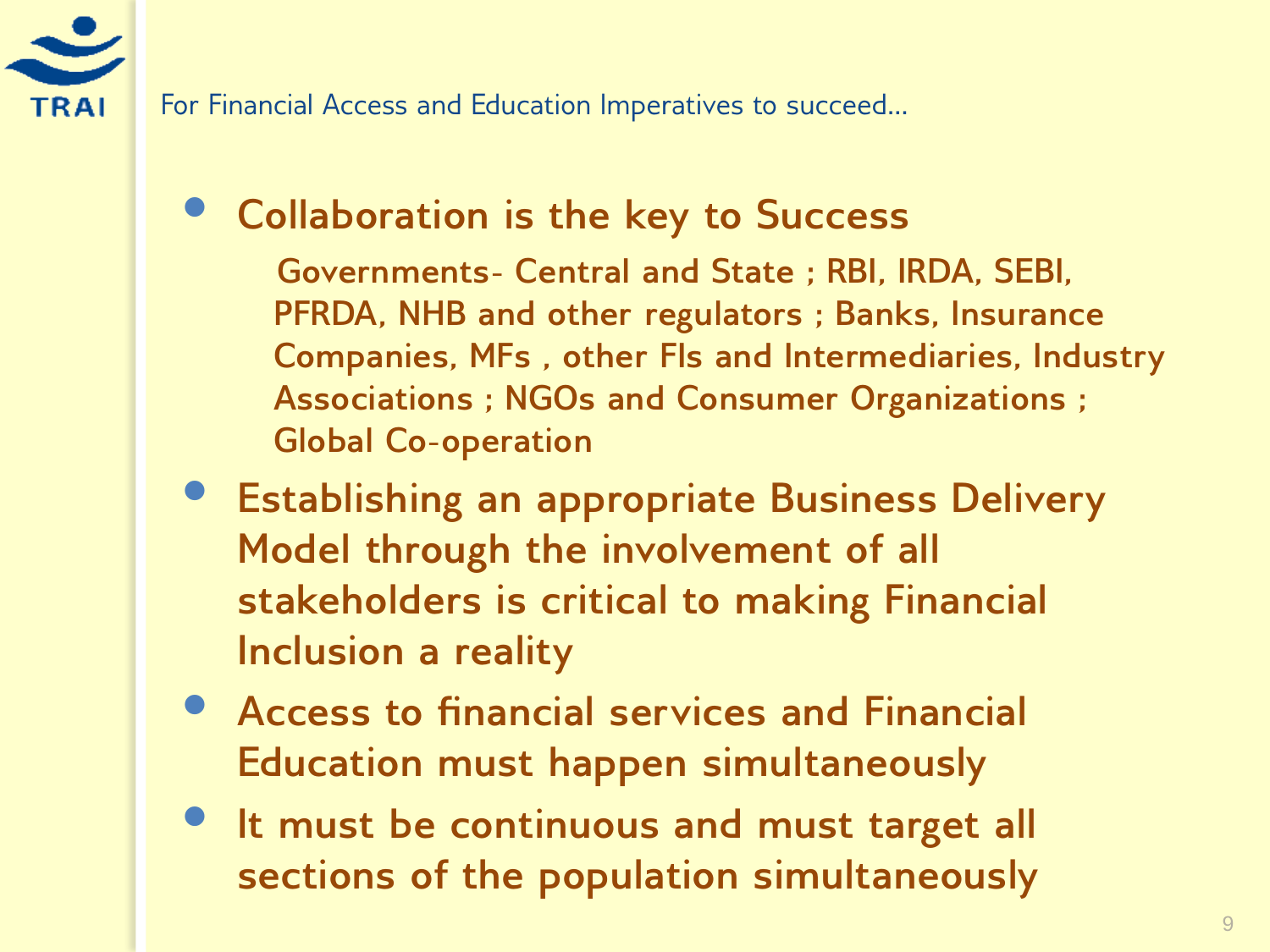

# For Financial Access and Education Imperatives to succeed…
Collaboration is the key to Success
Governments- Central and State ; RBI, IRDA, SEBI, PFRDA, NHB and other regulators ; Banks, Insurance Companies, MFs , other FIs and Intermediaries, Industry Associations ; NGOs and Consumer Organizations ; Global Co-operation
Establishing an appropriate Business Delivery Model through the involvement of all stakeholders is critical to making Financial Inclusion a reality
Access to financial services and Financial Education must happen simultaneously
It must be continuous and must target all sections of the population simultaneously

9